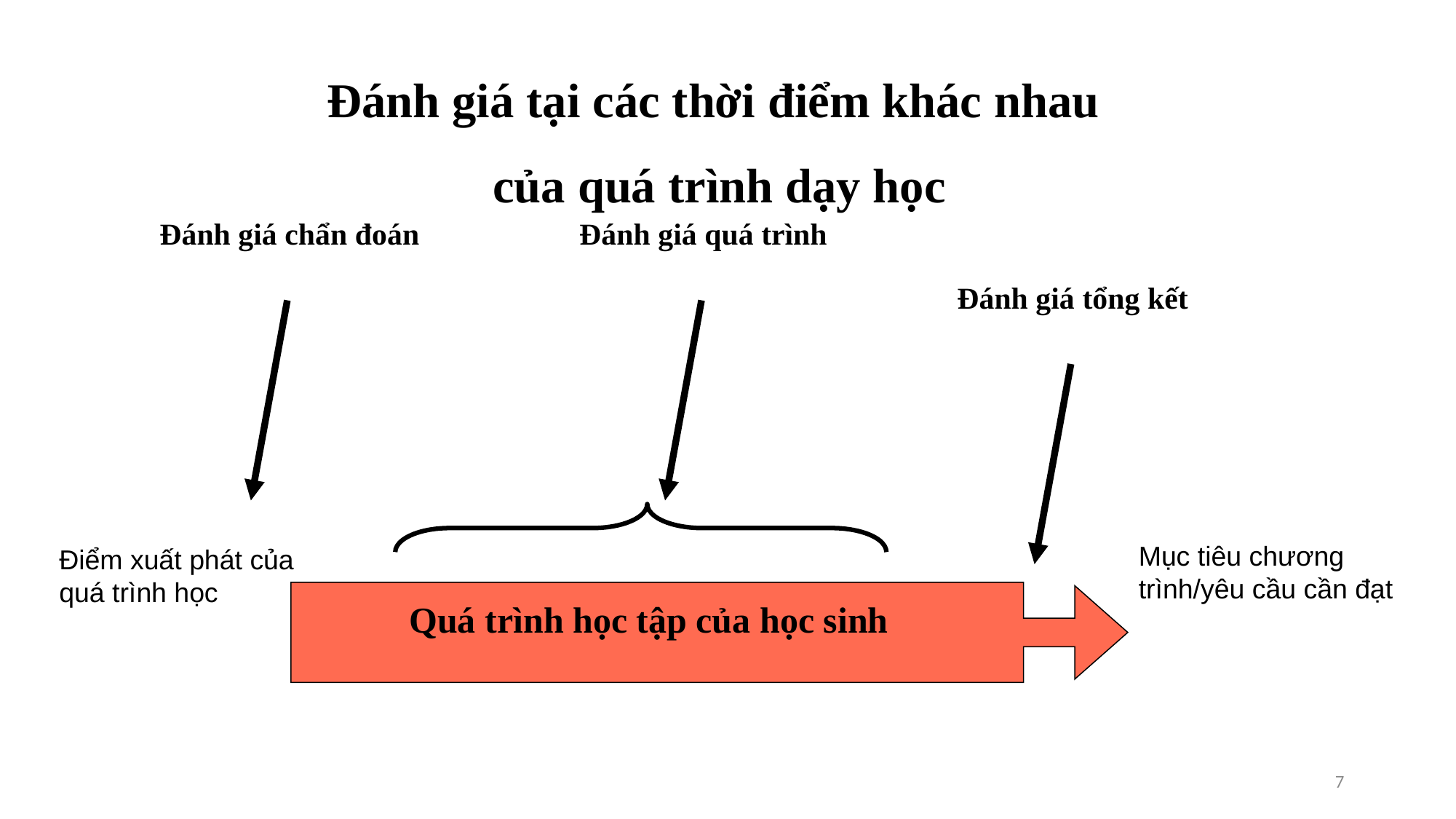

Đánh giá tại các thời điểm khác nhau
của quá trình dạy học
Đánh giá chẩn đoán

Đánh giá quá trình

Đánh giá tổng kết

Mục tiêu chương trình/yêu cầu cần đạt
Điểm xuất phát của quá trình học

Quá trình học tập của học sinh
7